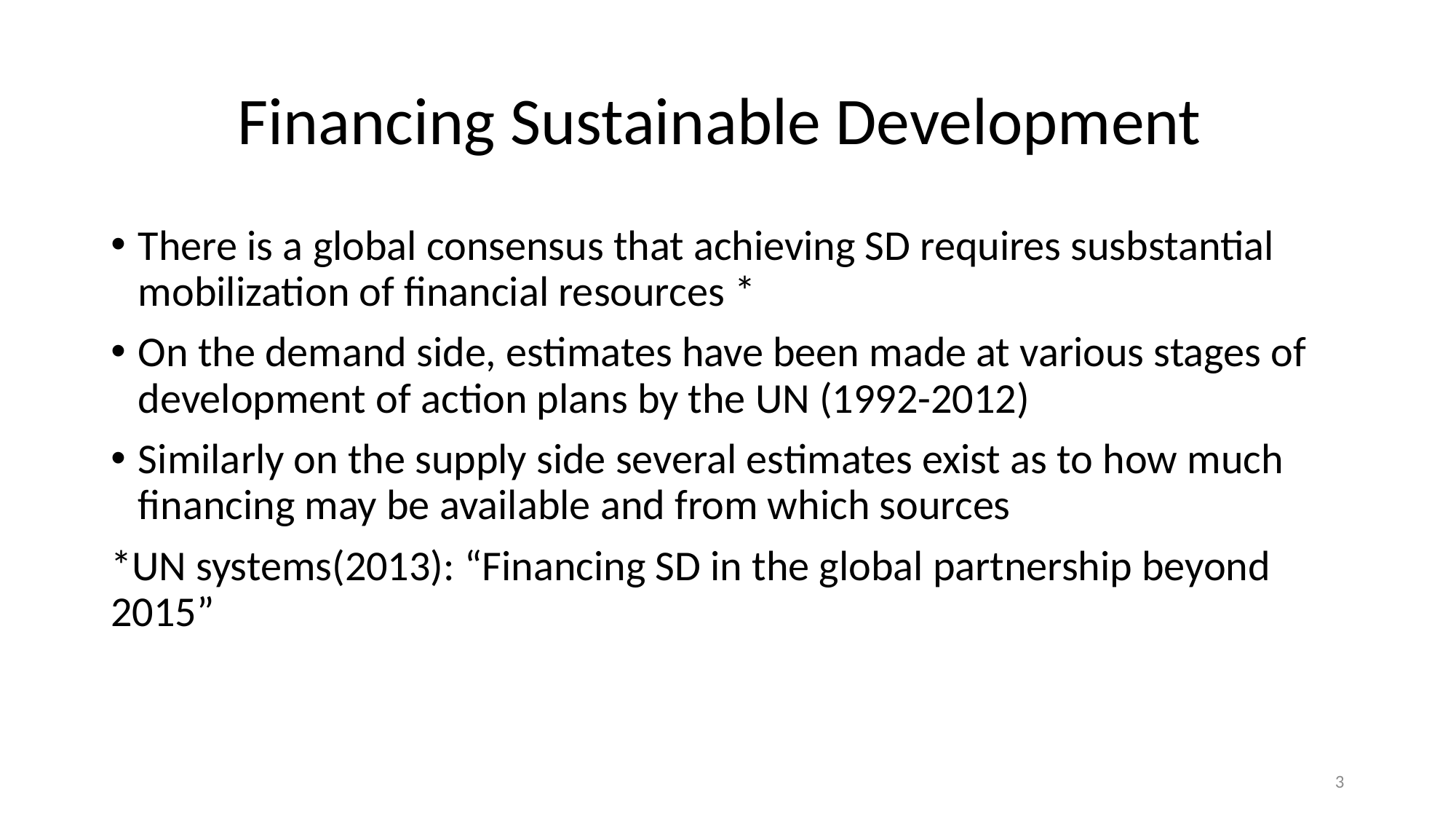

# Financing Sustainable Development
There is a global consensus that achieving SD requires susbstantial mobilization of financial resources *
On the demand side, estimates have been made at various stages of development of action plans by the UN (1992-2012)
Similarly on the supply side several estimates exist as to how much financing may be available and from which sources
*UN systems(2013): “Financing SD in the global partnership beyond 2015”
3